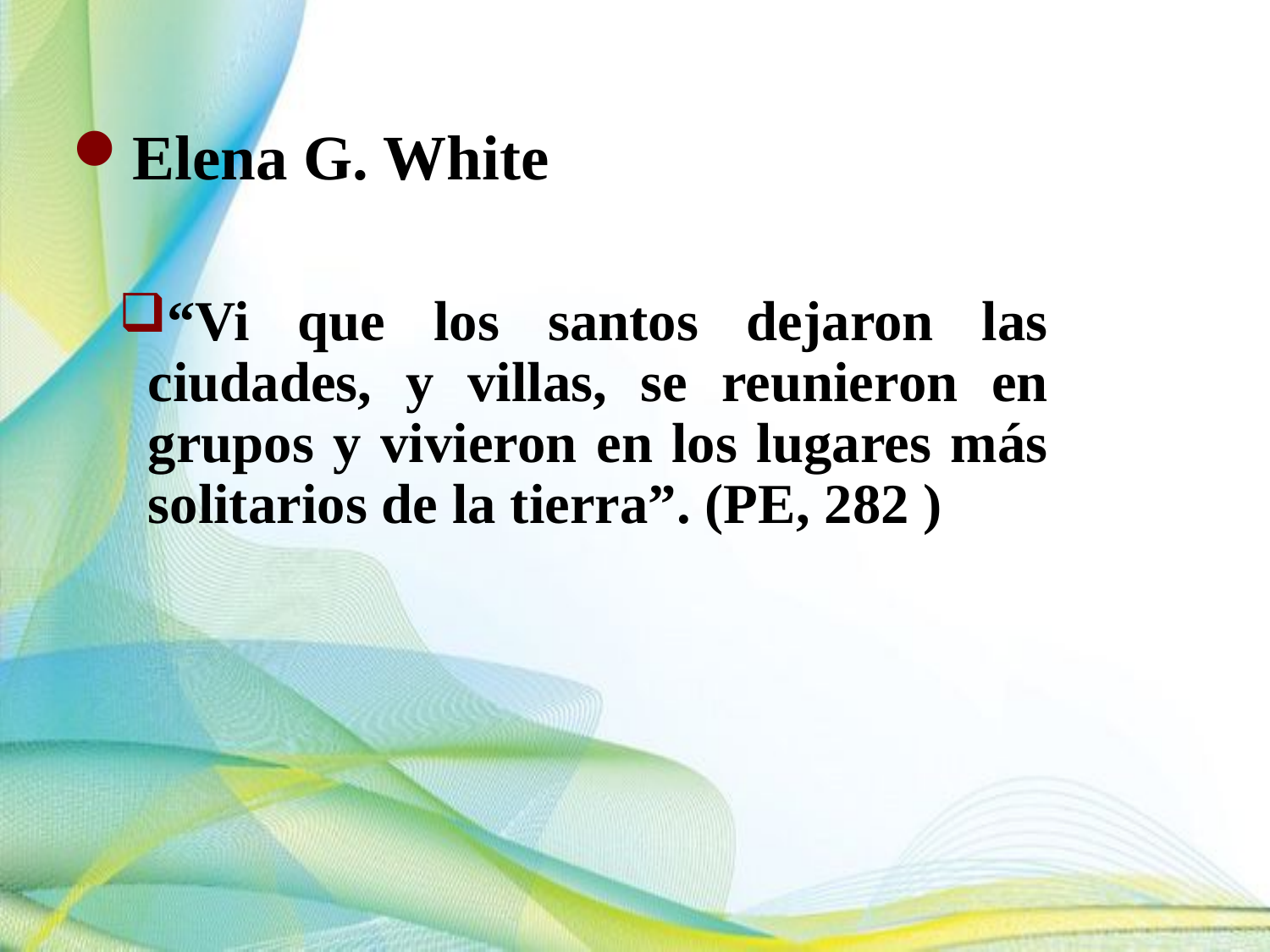

Elena G. White

“Vi que los santos dejaron las ciudades, y villas, se reunieron en grupos y vivieron en los lugares más solitarios de la tierra”. (PE, 282 )